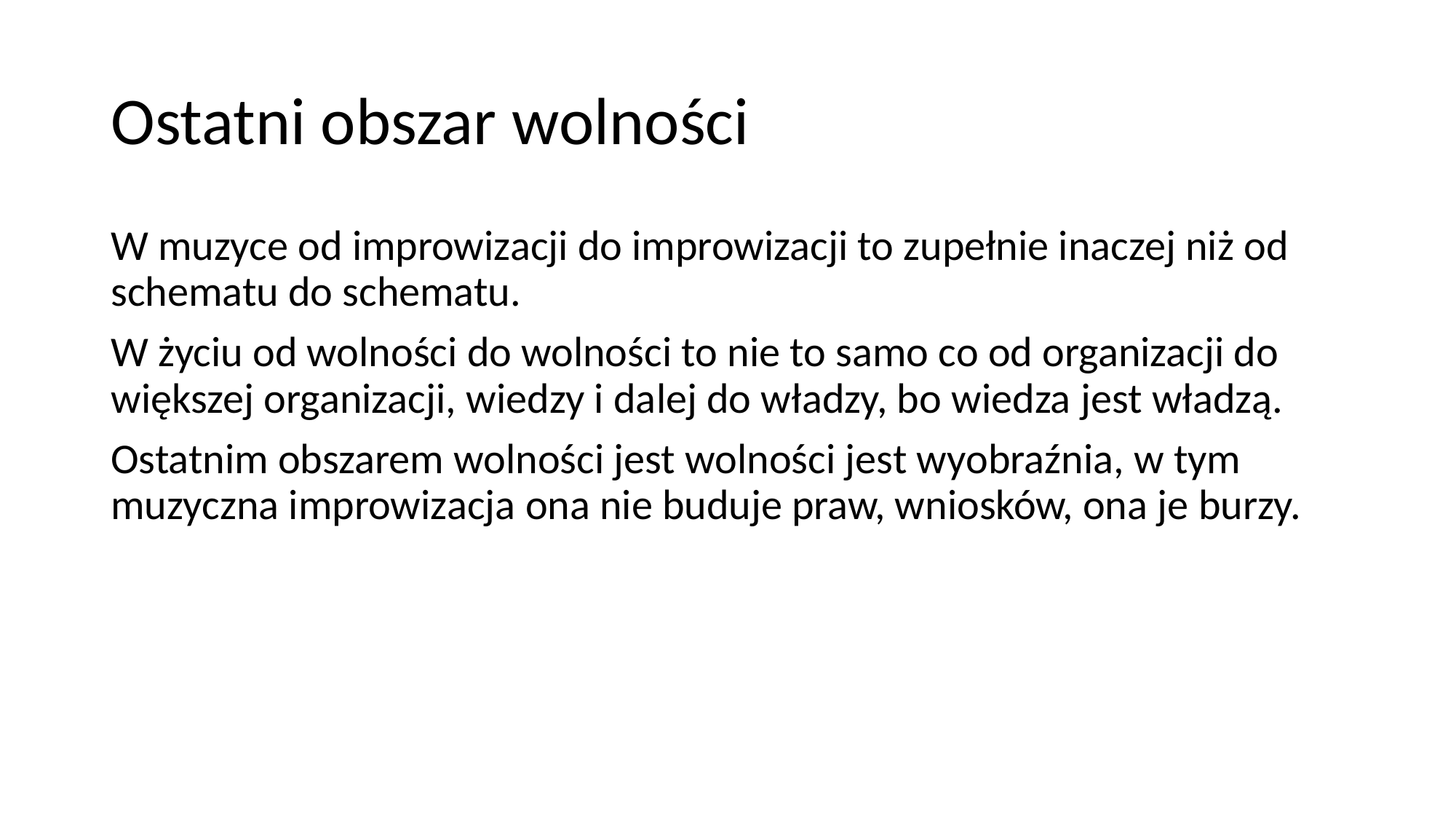

# Ostatni obszar wolności
W muzyce od improwizacji do improwizacji to zupełnie inaczej niż od schematu do schematu.
W życiu od wolności do wolności to nie to samo co od organizacji do większej organizacji, wiedzy i dalej do władzy, bo wiedza jest władzą.
Ostatnim obszarem wolności jest wolności jest wyobraźnia, w tym muzyczna improwizacja ona nie buduje praw, wniosków, ona je burzy.